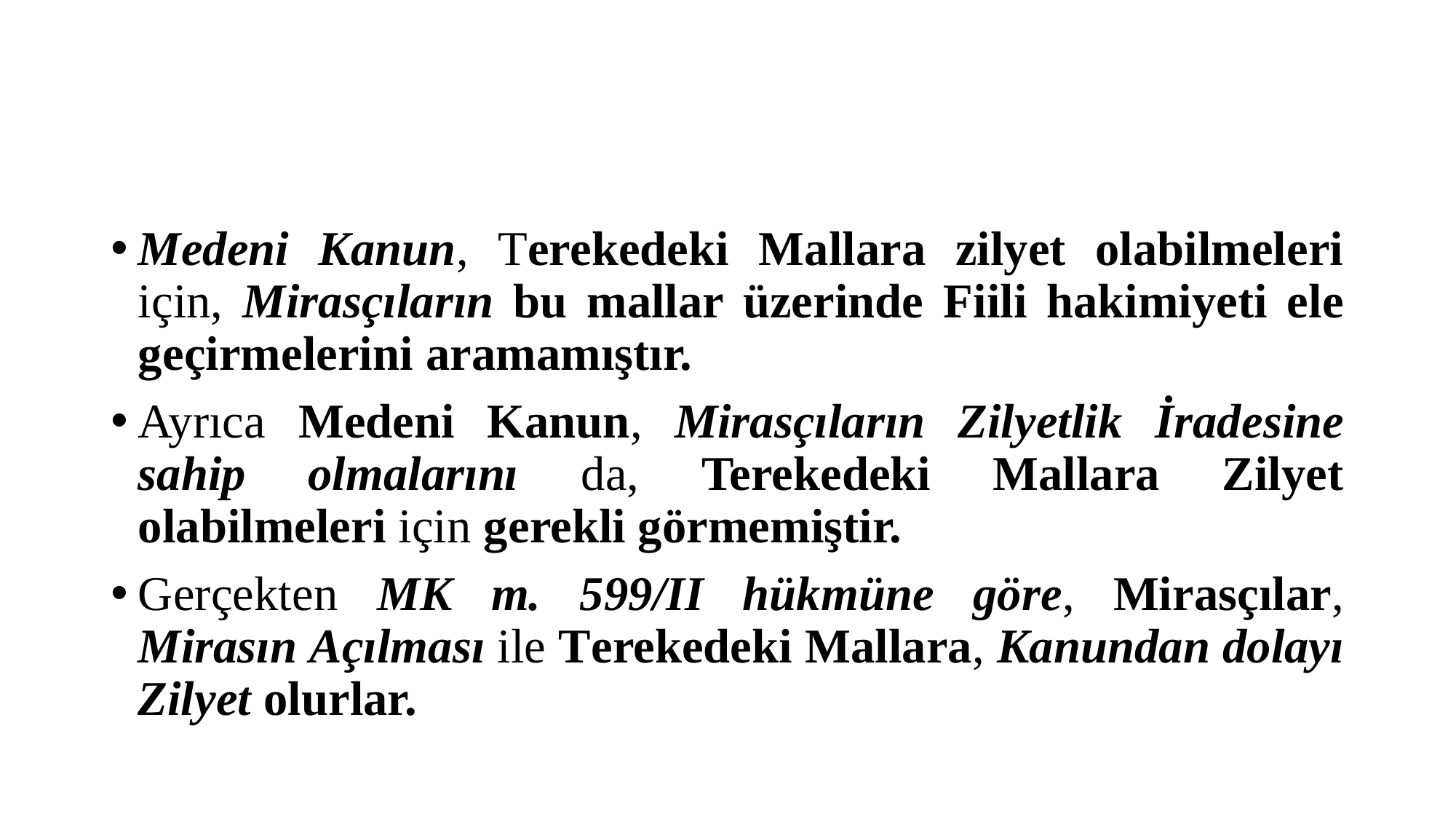

#
Medeni Kanun, Terekedeki Mallara zilyet olabilmeleri için, Mirasçıların bu mallar üzerinde Fiili hakimiyeti ele geçirmelerini aramamıştır.
Ayrıca Medeni Kanun, Mirasçıların Zilyetlik İradesine sahip olmalarını da, Terekedeki Mallara Zilyet olabilmeleri için gerekli görmemiştir.
Gerçekten MK m. 599/II hükmüne göre, Mirasçılar, Mirasın Açılması ile Terekedeki Mallara, Kanundan dolayı Zilyet olurlar.